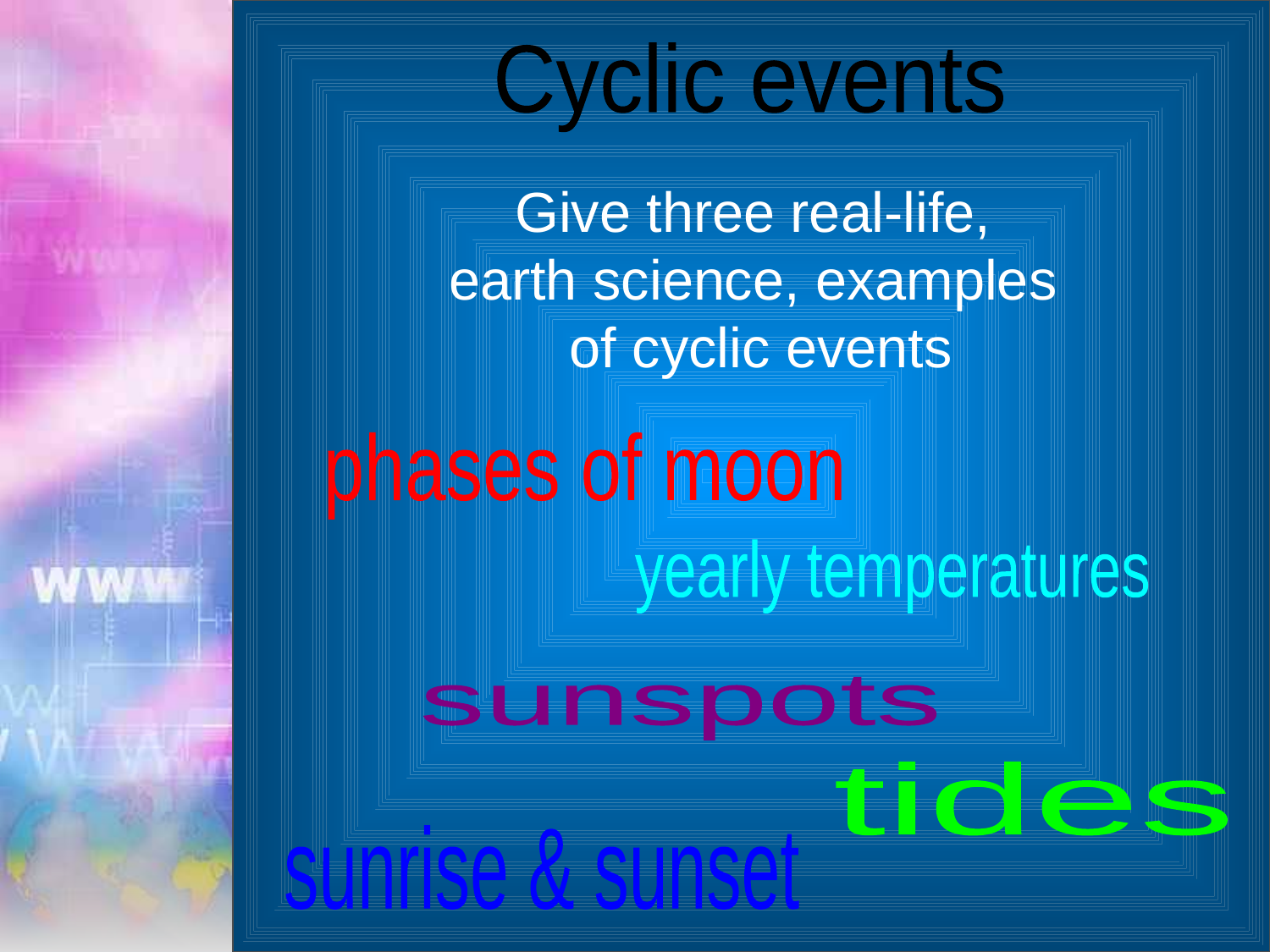

Cyclic events
Give three real-life,
earth science, examples
of cyclic events
phases of moon
yearly temperatures
sunspots
tides
sunrise & sunset